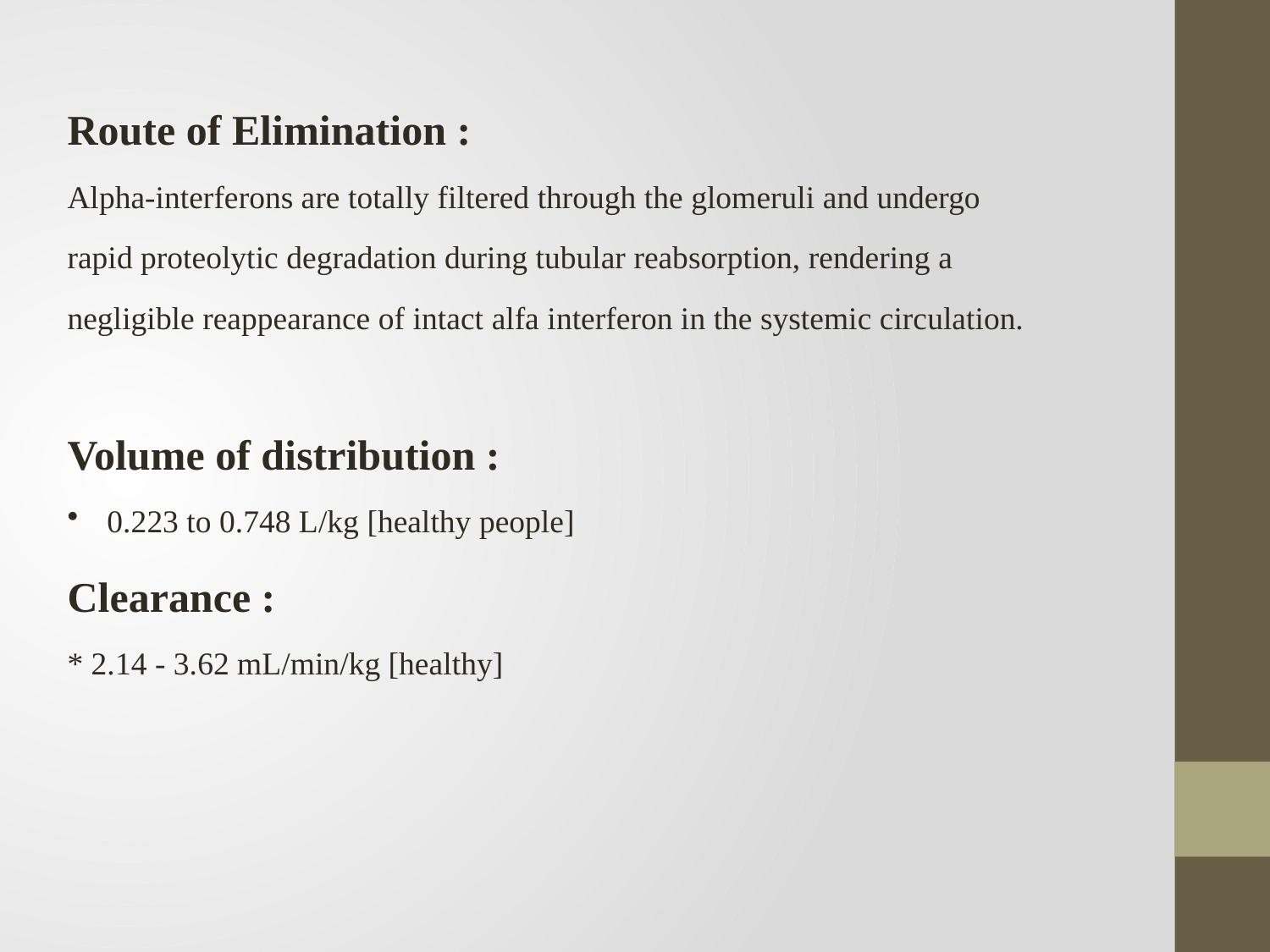

Route of Elimination :
Alpha-interferons are totally filtered through the glomeruli and undergo rapid proteolytic degradation during tubular reabsorption, rendering a negligible reappearance of intact alfa interferon in the systemic circulation.

Volume of distribution :
0.223 to 0.748 L/kg [healthy people]
Clearance :
* 2.14 - 3.62 mL/min/kg [healthy]